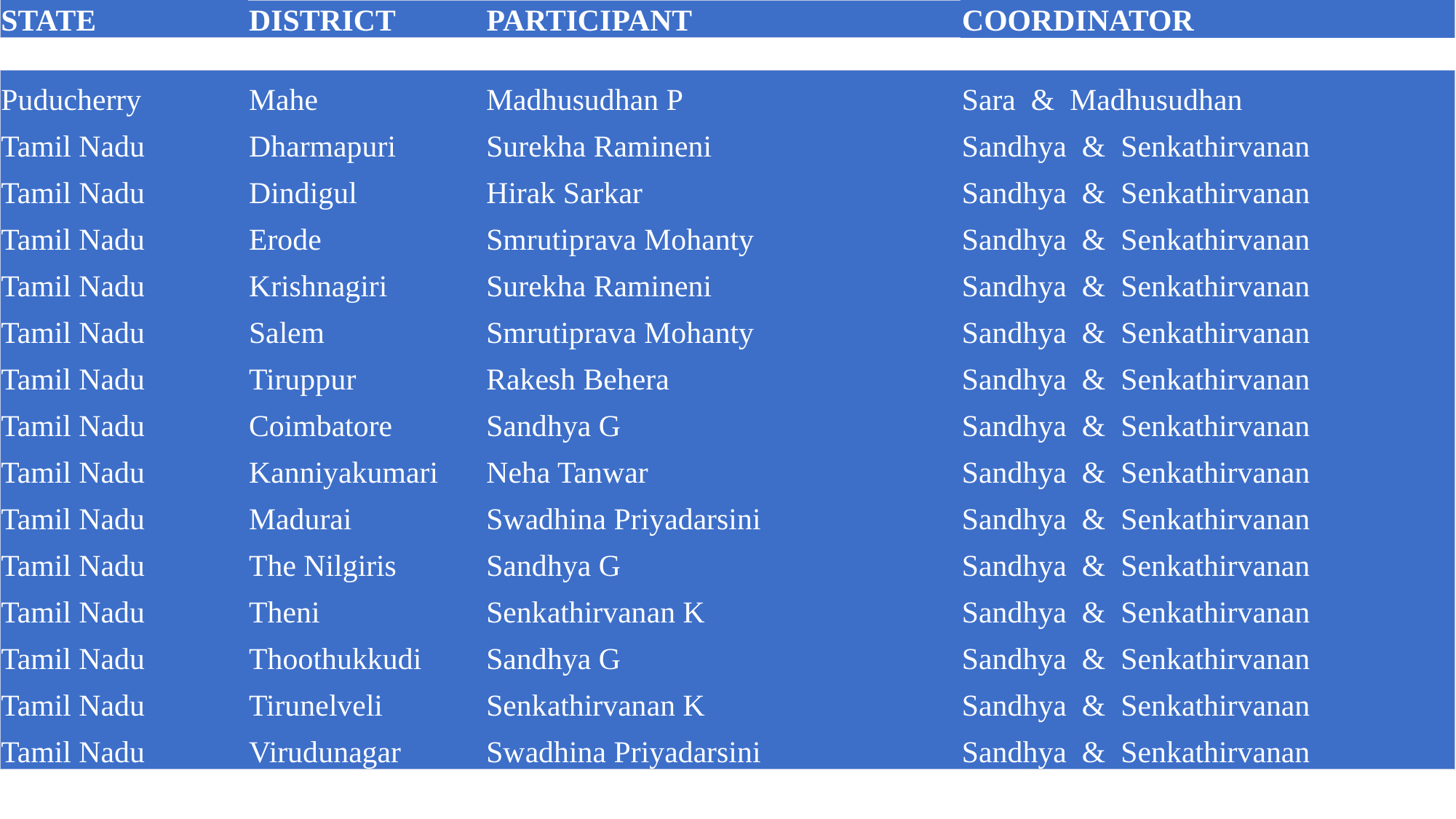

| STATE | DISTRICT | PARTICIPANT | COORDINATOR |
| --- | --- | --- | --- |
| Puducherry | Mahe | Madhusudhan P | Sara & Madhusudhan |
| --- | --- | --- | --- |
| Tamil Nadu | Dharmapuri | Surekha Ramineni | Sandhya & Senkathirvanan |
| Tamil Nadu | Dindigul | Hirak Sarkar | Sandhya & Senkathirvanan |
| Tamil Nadu | Erode | Smrutiprava Mohanty | Sandhya & Senkathirvanan |
| Tamil Nadu | Krishnagiri | Surekha Ramineni | Sandhya & Senkathirvanan |
| Tamil Nadu | Salem | Smrutiprava Mohanty | Sandhya & Senkathirvanan |
| Tamil Nadu | Tiruppur | Rakesh Behera | Sandhya & Senkathirvanan |
| Tamil Nadu | Coimbatore | Sandhya G | Sandhya & Senkathirvanan |
| Tamil Nadu | Kanniyakumari | Neha Tanwar | Sandhya & Senkathirvanan |
| Tamil Nadu | Madurai | Swadhina Priyadarsini | Sandhya & Senkathirvanan |
| Tamil Nadu | The Nilgiris | Sandhya G | Sandhya & Senkathirvanan |
| Tamil Nadu | Theni | Senkathirvanan K | Sandhya & Senkathirvanan |
| Tamil Nadu | Thoothukkudi | Sandhya G | Sandhya & Senkathirvanan |
| Tamil Nadu | Tirunelveli | Senkathirvanan K | Sandhya & Senkathirvanan |
| Tamil Nadu | Virudunagar | Swadhina Priyadarsini | Sandhya & Senkathirvanan |